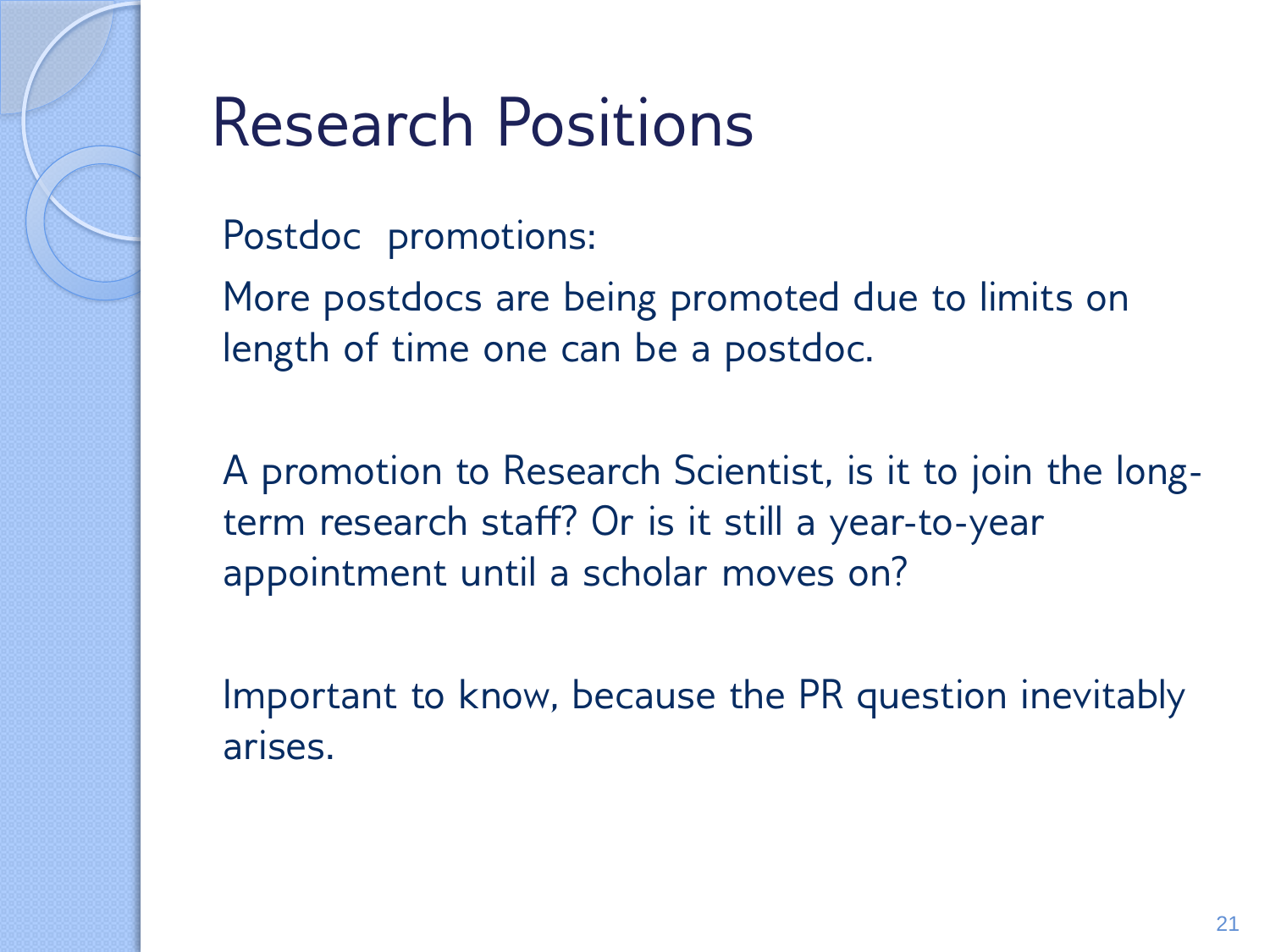

# Research Positions
Postdoc  promotions:
More postdocs are being promoted due to limits on length of time one can be a postdoc.

A promotion to Research Scientist, is it to join the long-term research staff? Or is it still a year-to-year appointment until a scholar moves on?

Important to know, because the PR question inevitably arises.

21